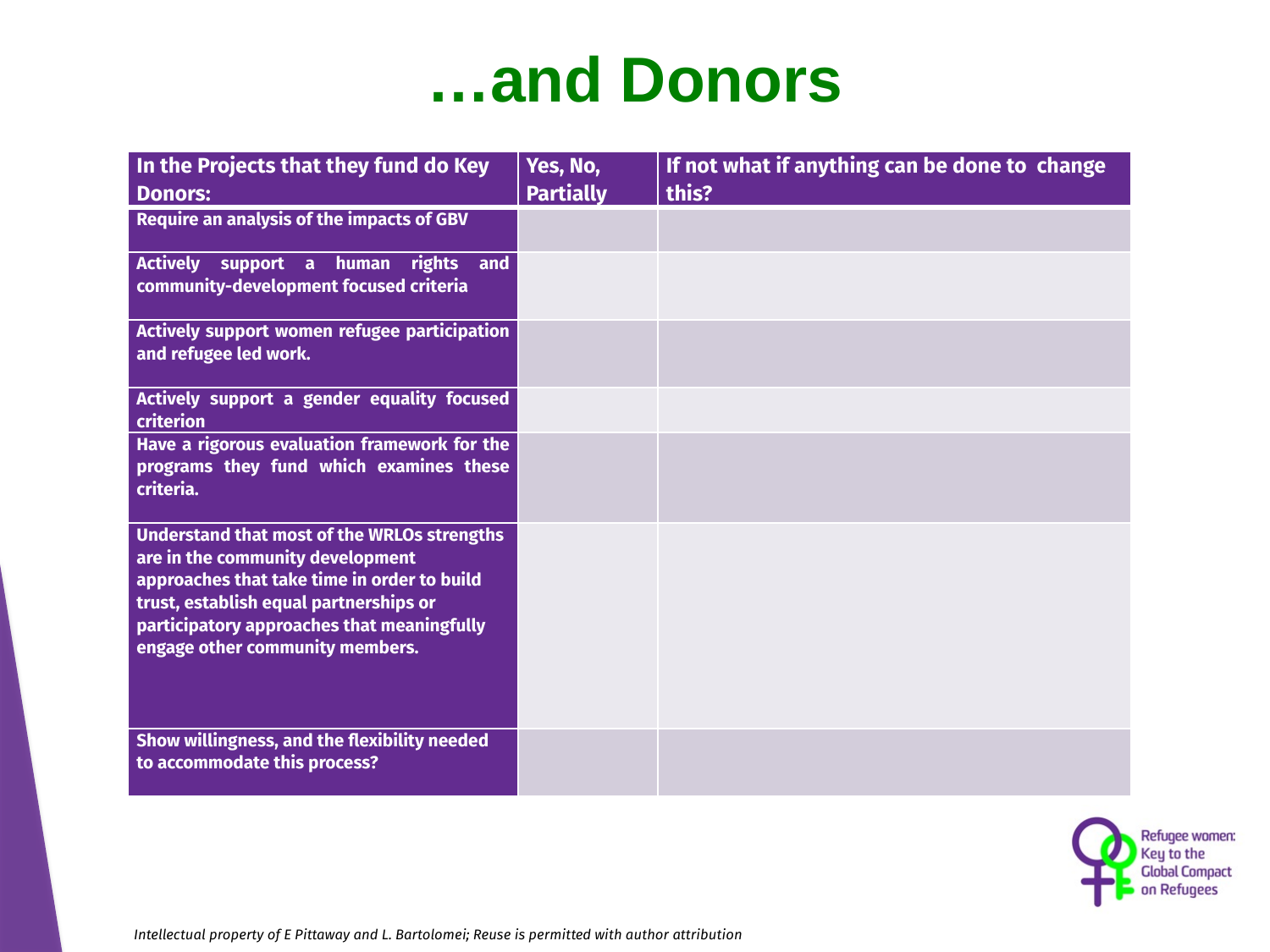

# …and Donors
| In the Projects that they fund do Key Donors: | Yes, No, Partially | If not what if anything can be done to change this? |
| --- | --- | --- |
| Require an analysis of the impacts of GBV |  |  |
| Actively support a human rights and community-development focused criteria |  |  |
| Actively support women refugee participation and refugee led work. |  |  |
| Actively support a gender equality focused criterion |  |  |
| Have a rigorous evaluation framework for the programs they fund which examines these criteria. |  |  |
| Understand that most of the WRLOs strengths are in the community development approaches that take time in order to build trust, establish equal partnerships or participatory approaches that meaningfully engage other community members. |  |  |
| Show willingness, and the flexibility needed to accommodate this process? |  |  |